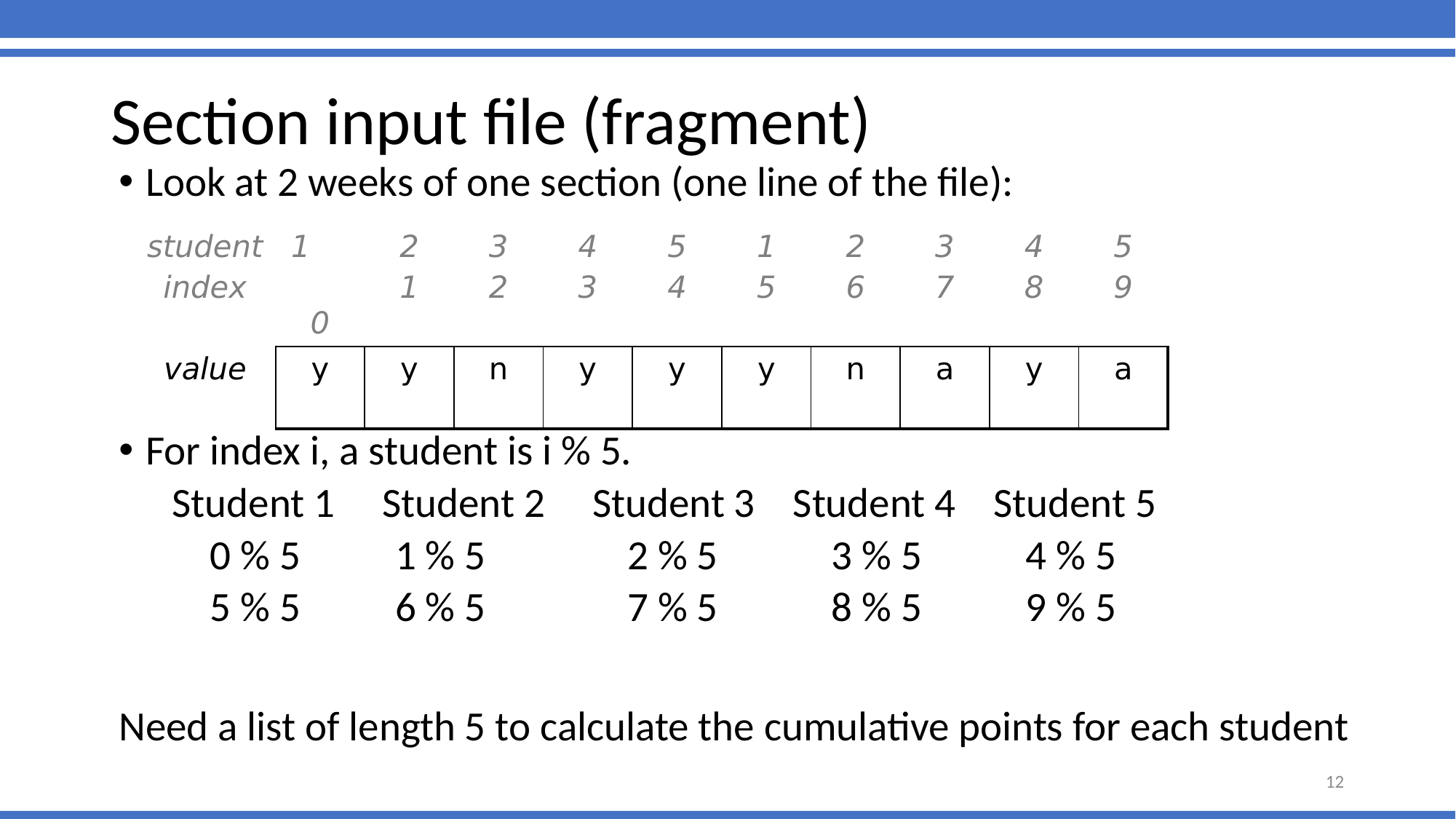

Section input file (fragment)
Look at 2 weeks of one section (one line of the file):

For index i, a student is i % 5.
Student 1     Student 2     Student 3    Student 4    Student 5
    0 % 5          1 % 5               2 % 5            3 % 5           4 % 5
    5 % 5          6 % 5               7 % 5            8 % 5           9 % 5

Need a list of length 5 to calculate the cumulative points for each student

| student index | 1 0 | 2 1 | 3 2 | 4 3 | 5 4 | 1 5 | 2 6 | 3 7 | 4 8 | 5 9 |
| --- | --- | --- | --- | --- | --- | --- | --- | --- | --- | --- |
| value | y | y | n | y | y | y | n | a | y | a |
12